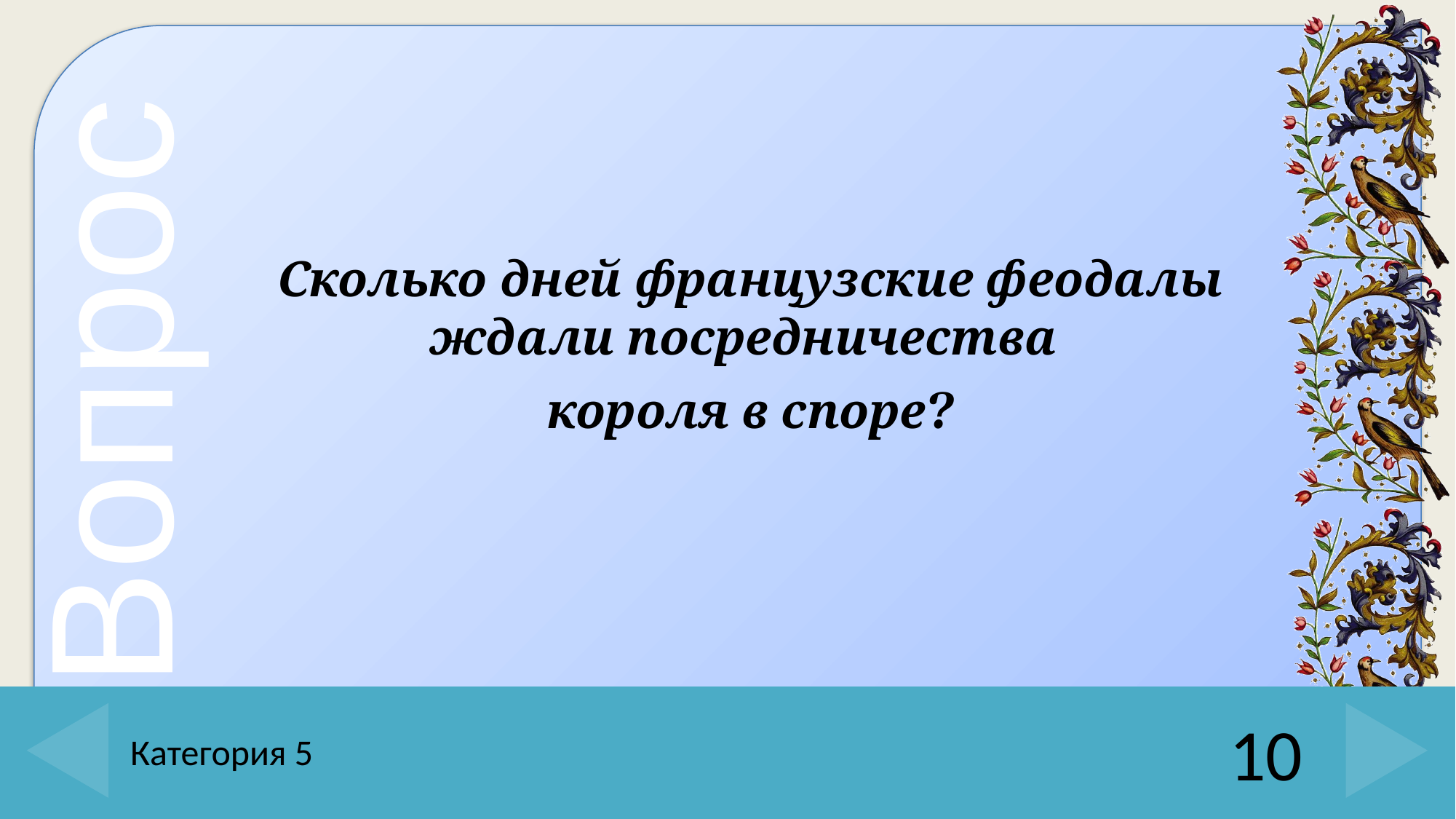

Сколько дней французские феодалы ждали посредничества
короля в споре?
# Категория 5
10